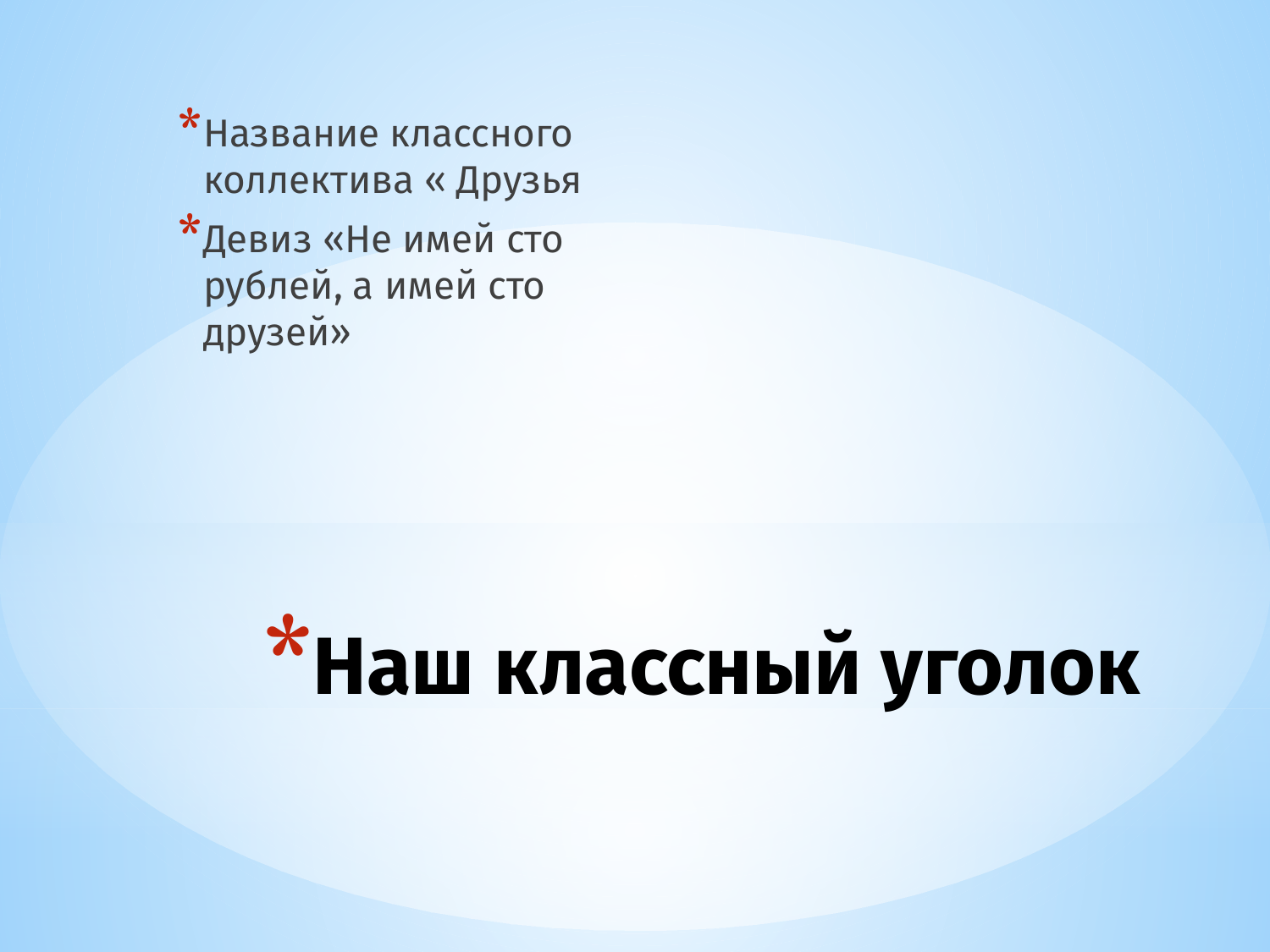

Название классного коллектива « Друзья
Девиз «Не имей сто рублей, а имей сто друзей»

# Наш классный уголок